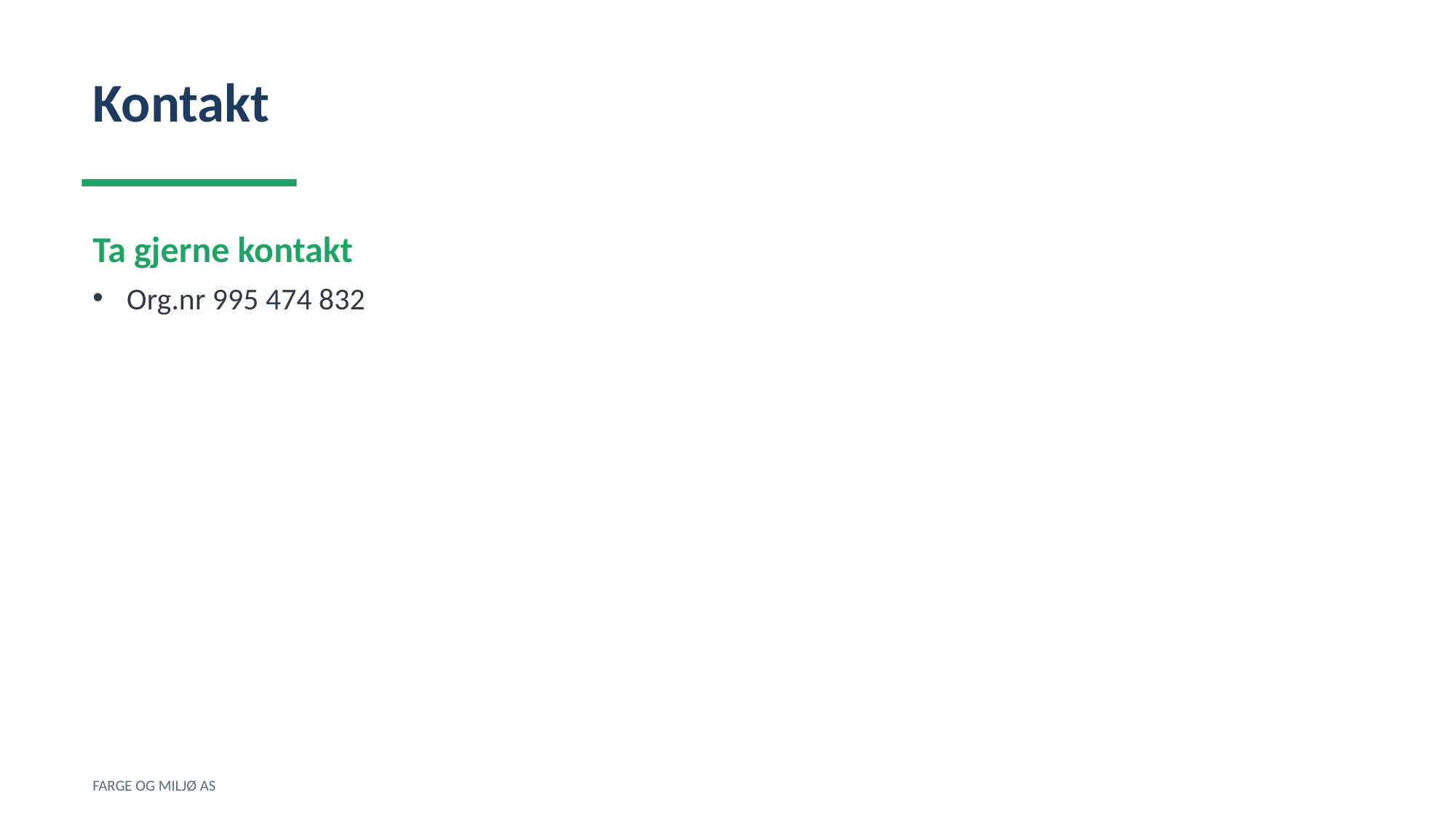

Kontakt

Ta gjerne kontakt
Org.nr 995 474 832
FARGE OG MILJØ AS